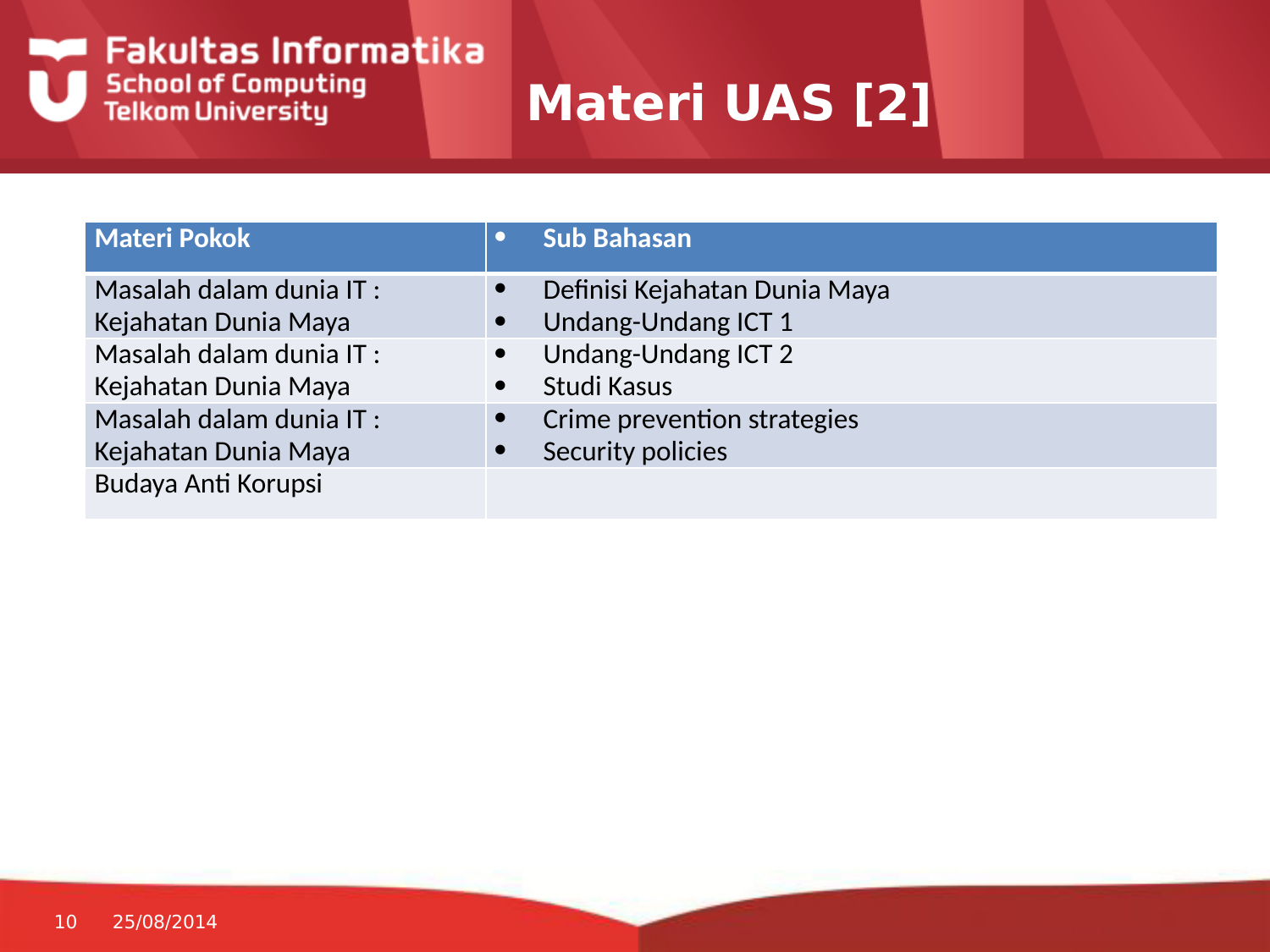

# Materi UAS [2]
| Materi Pokok | Sub Bahasan |
| --- | --- |
| Masalah dalam dunia IT : Kejahatan Dunia Maya | Definisi Kejahatan Dunia Maya Undang-Undang ICT 1 |
| Masalah dalam dunia IT : Kejahatan Dunia Maya | Undang-Undang ICT 2 Studi Kasus |
| Masalah dalam dunia IT : Kejahatan Dunia Maya | Crime prevention strategies Security policies |
| Budaya Anti Korupsi |  |
10
25/08/2014